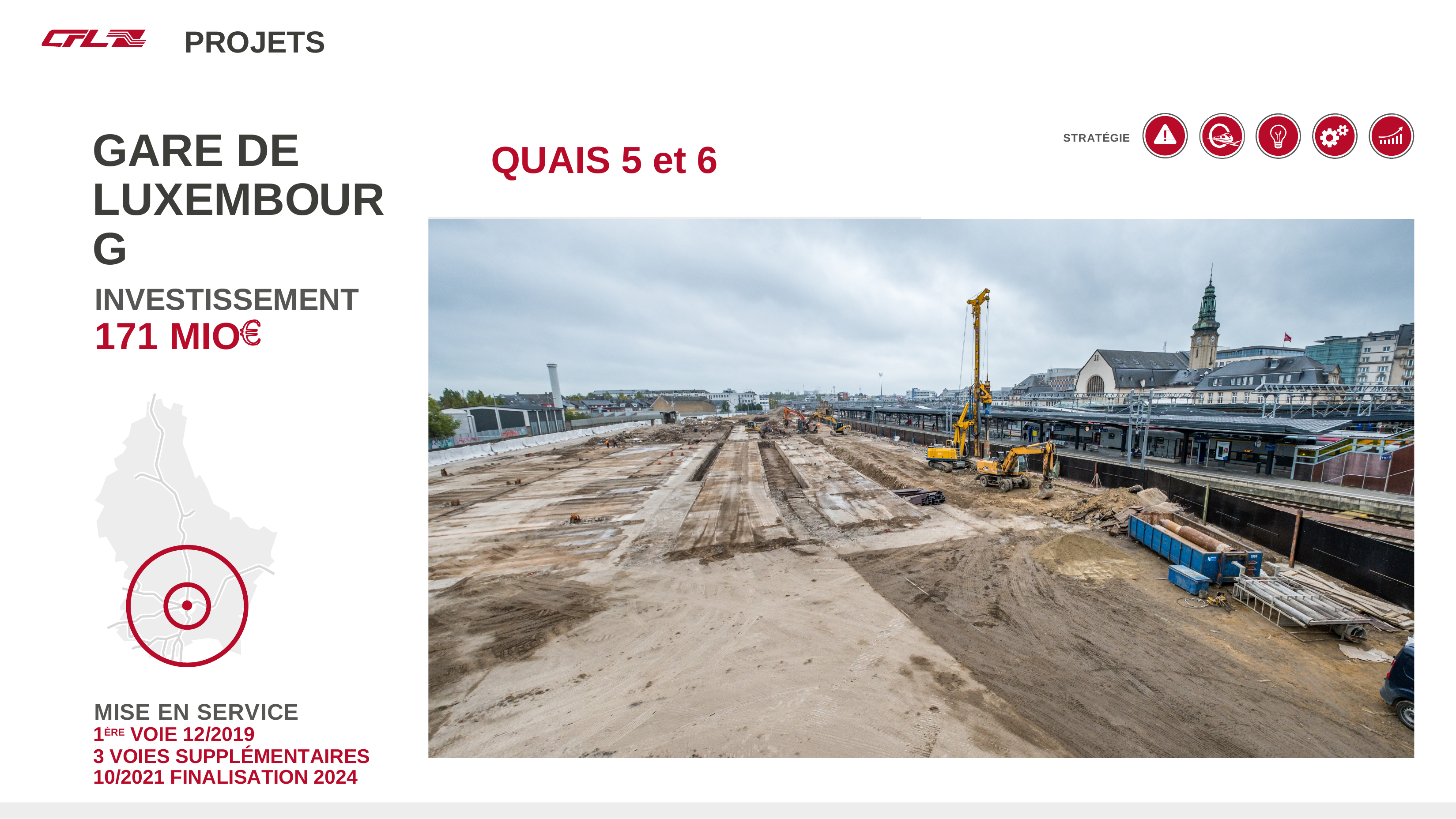

Nos projets

PROJETS

# GARE DE LUXEMBOURG

STRATÉGIE

    QUAIS 5 et 6

INVESTISSEMENT
171 MIO

MISE EN SERVICE
1ÈRE  VOIE 12/2019
3 VOIES SUPPLÉMENTAIRES 10/2021 FINALISATION 2024